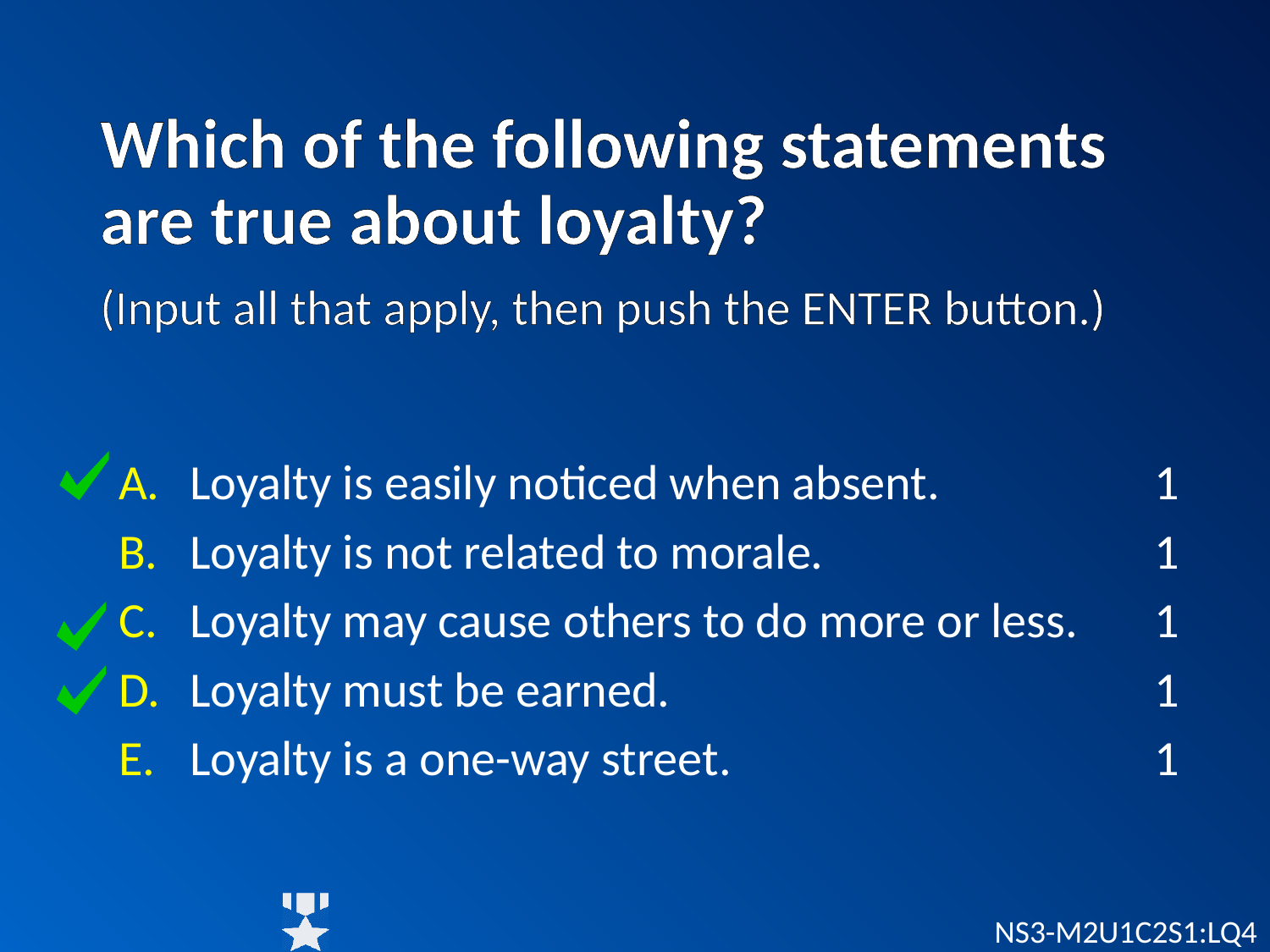

# Which of the following statements are true about loyalty? (Input all that apply, then push the ENTER button.)
Loyalty is easily noticed when absent.
Loyalty is not related to morale.
Loyalty may cause others to do more or less.
Loyalty must be earned.
Loyalty is a one-way street.
1
1
1
1
1

NS3-M2U1C2S1:LQ4